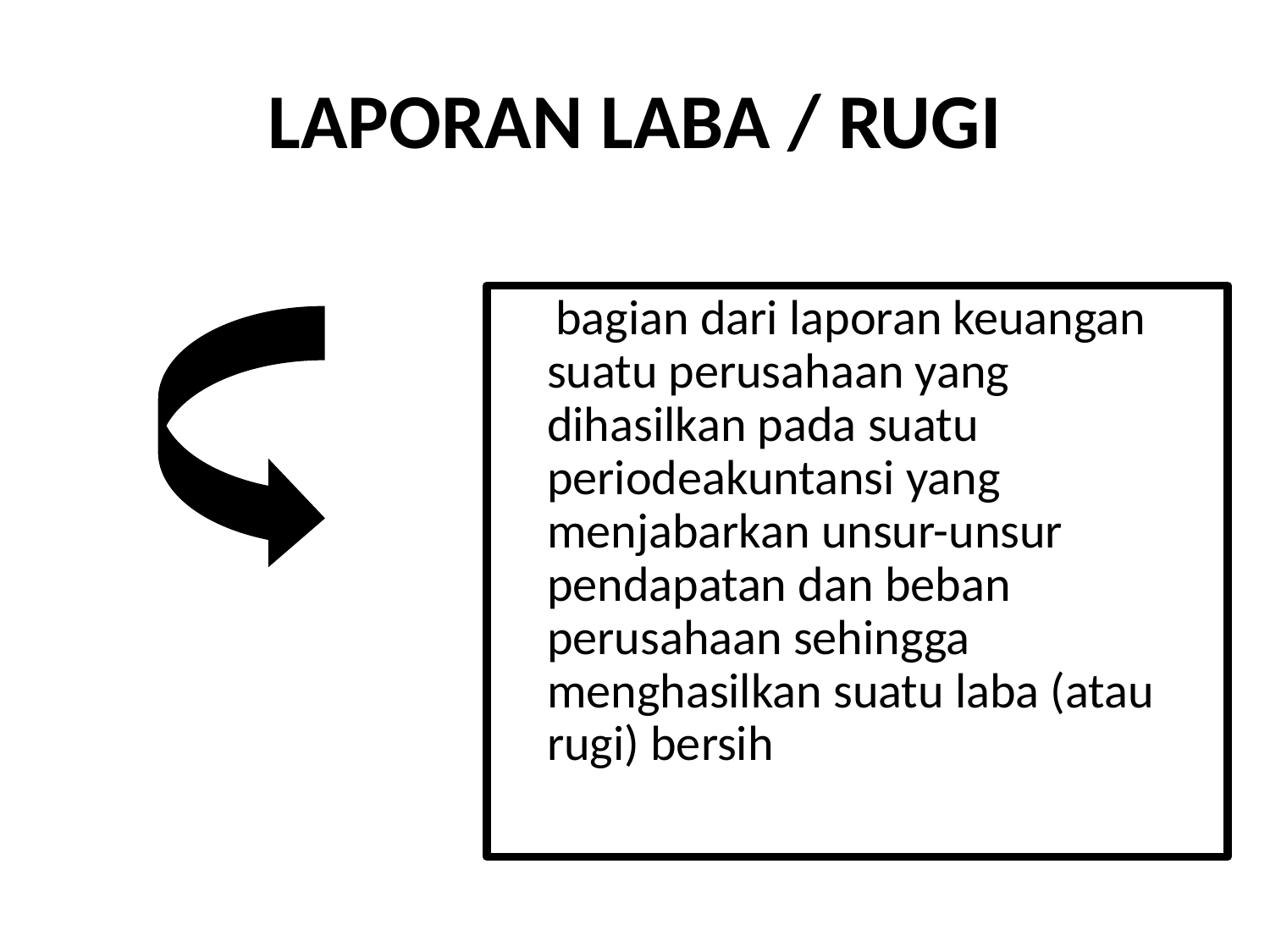

# LAPORAN LABA / RUGI
     bagian dari laporan keuangan suatu perusahaan yang dihasilkan pada suatu periodeakuntansi yang menjabarkan unsur-unsur pendapatan dan beban perusahaan sehingga menghasilkan suatu laba (atau rugi) bersih